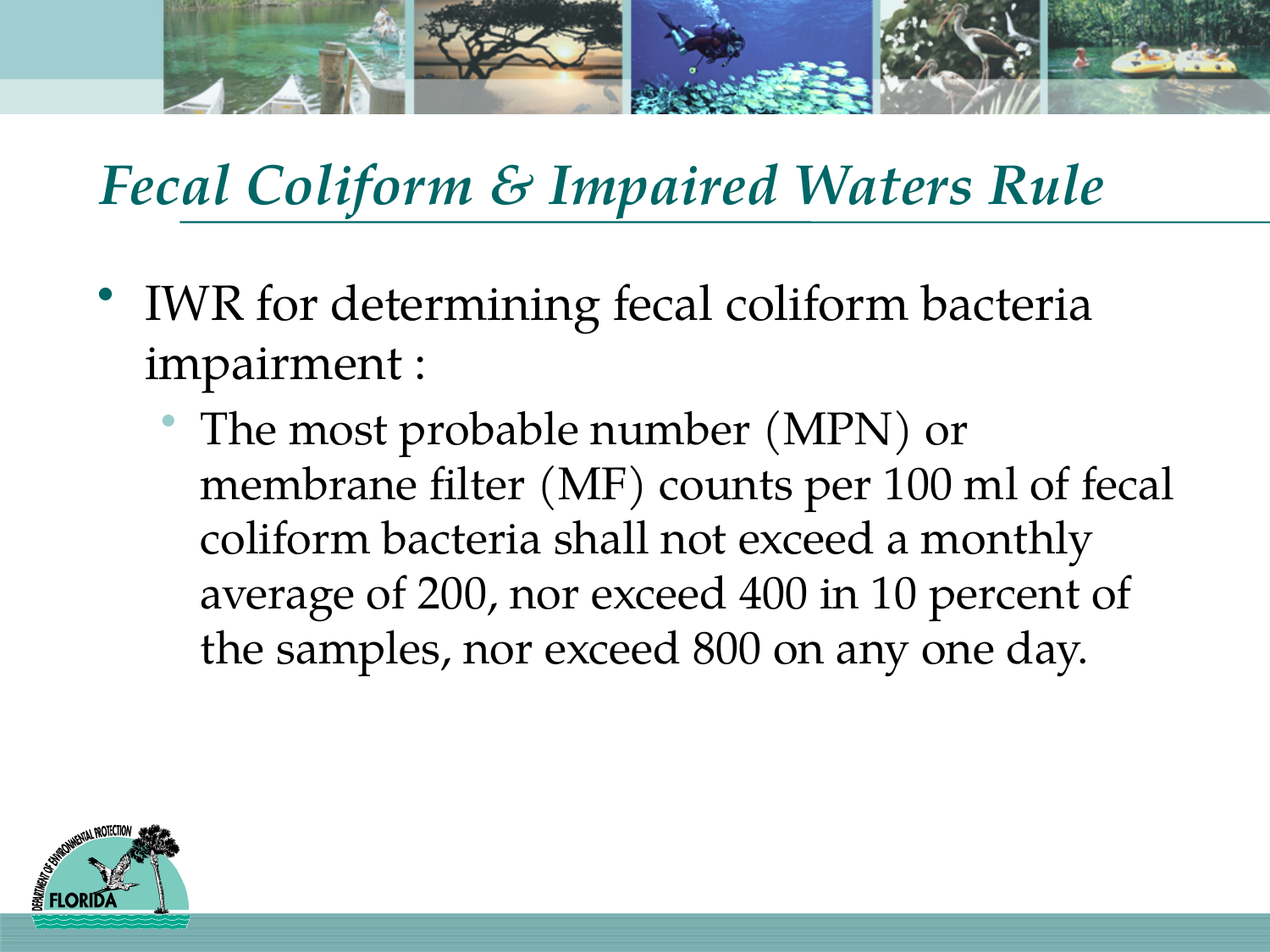

# Fecal Coliform & Impaired Waters Rule
IWR for determining fecal coliform bacteria impairment :
The most probable number (MPN) or membrane filter (MF) counts per 100 ml of fecal coliform bacteria shall not exceed a monthly average of 200, nor exceed 400 in 10 percent of the samples, nor exceed 800 on any one day.